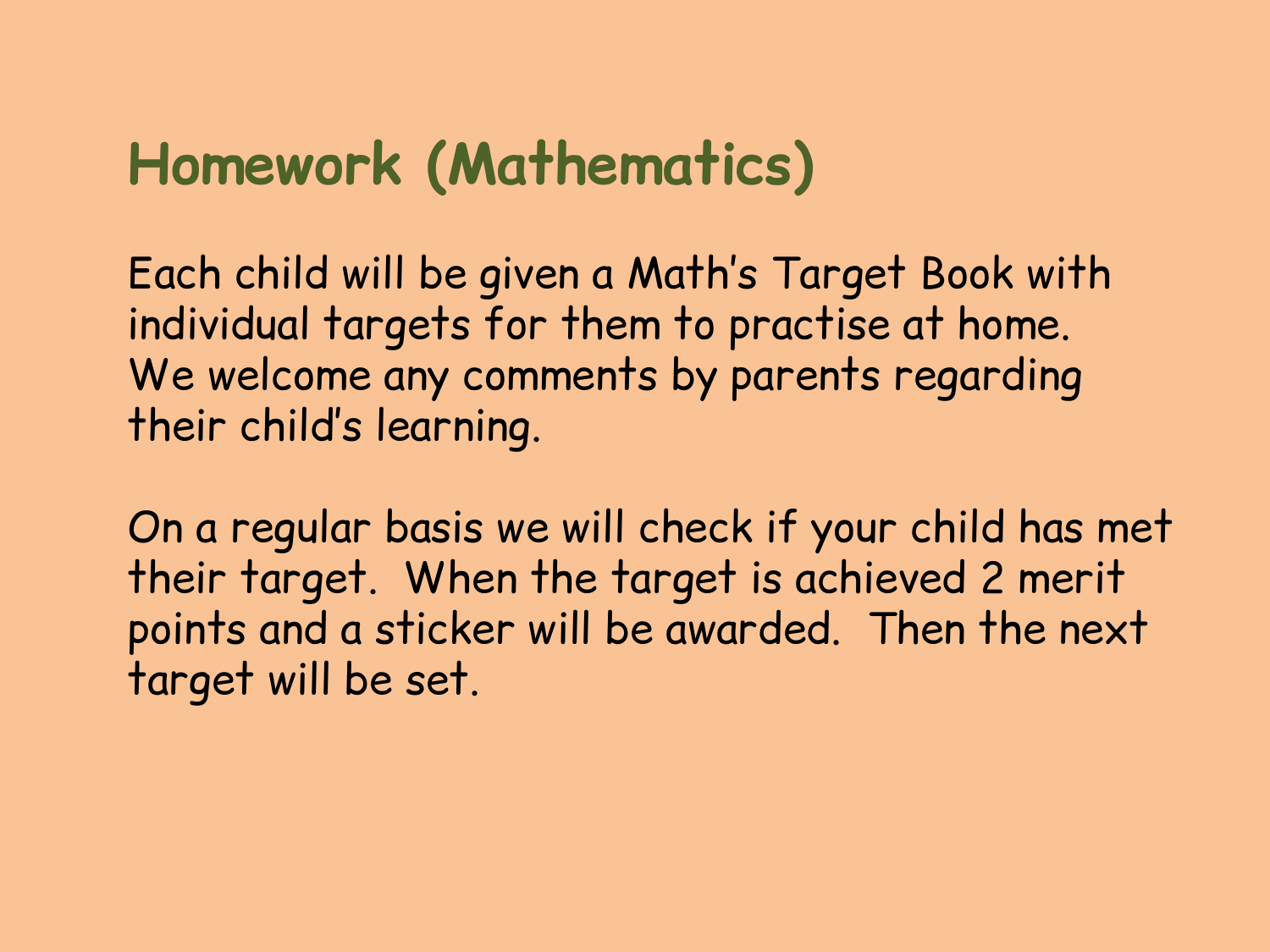

# Homework (Mathematics) Each child will be given a Math’s Target Book with individual targets for them to practise at home. We welcome any comments by parents regarding their child’s learning. On a regular basis we will check if your child has met their target.  When the target is achieved 2 merit points and a sticker will be awarded.  Then the next target will be set.